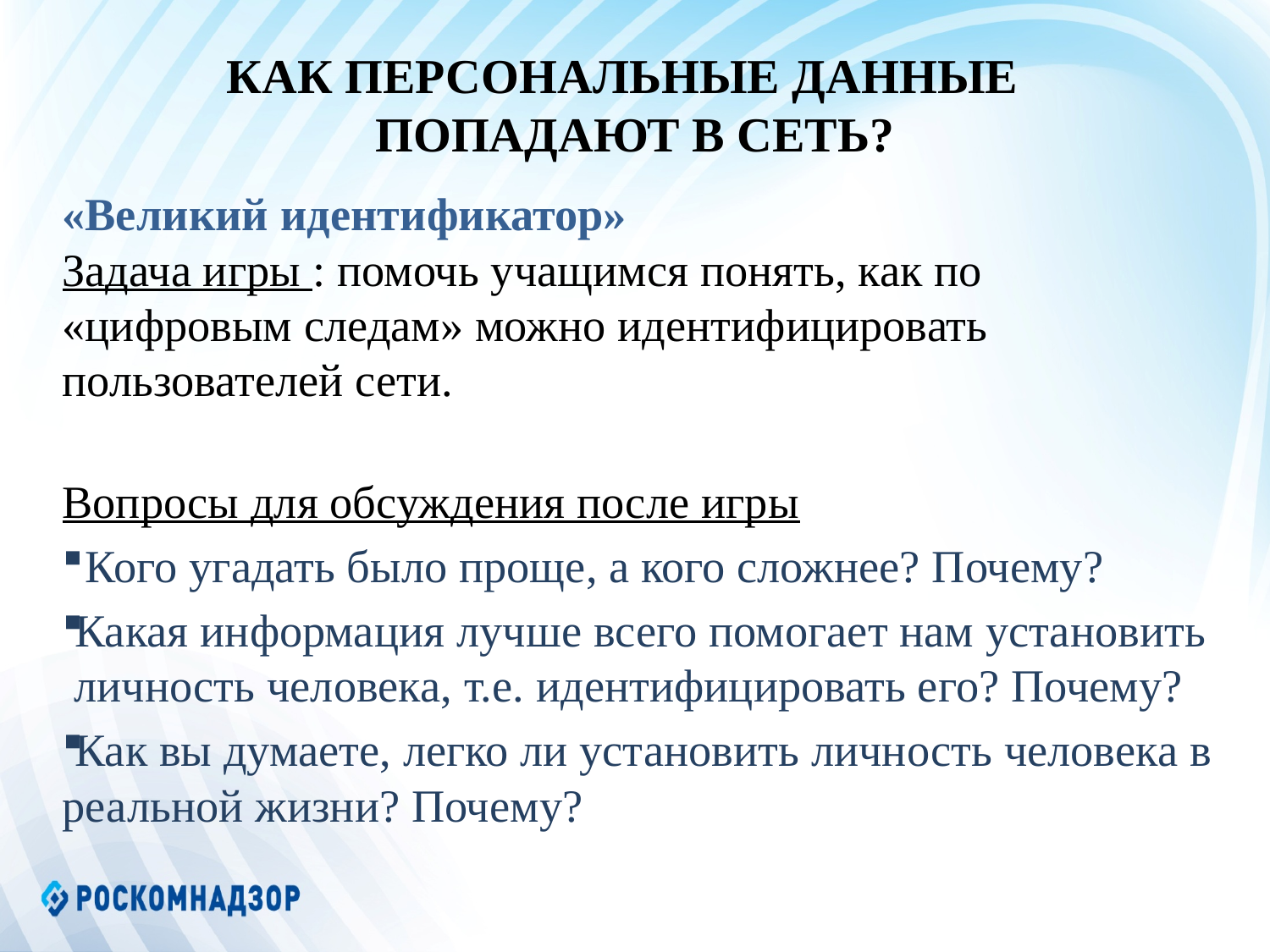

# КАК ПЕРСОНАЛЬНЫЕ ДАННЫЕ ПОПАДАЮТ В СЕТЬ?
«Великий идентификатор»
Задача игры : помочь учащимся понять, как по «цифровым следам» можно идентифицировать пользователей сети.

Вопросы для обсуждения после игры
Кого угадать было проще, а кого сложнее? Почему?
Какая информация лучше всего помогает нам установить  личность человека, т.е. идентифицировать его? Почему?
Как вы думаете, легко ли установить личность человека в реальной жизни? Почему?